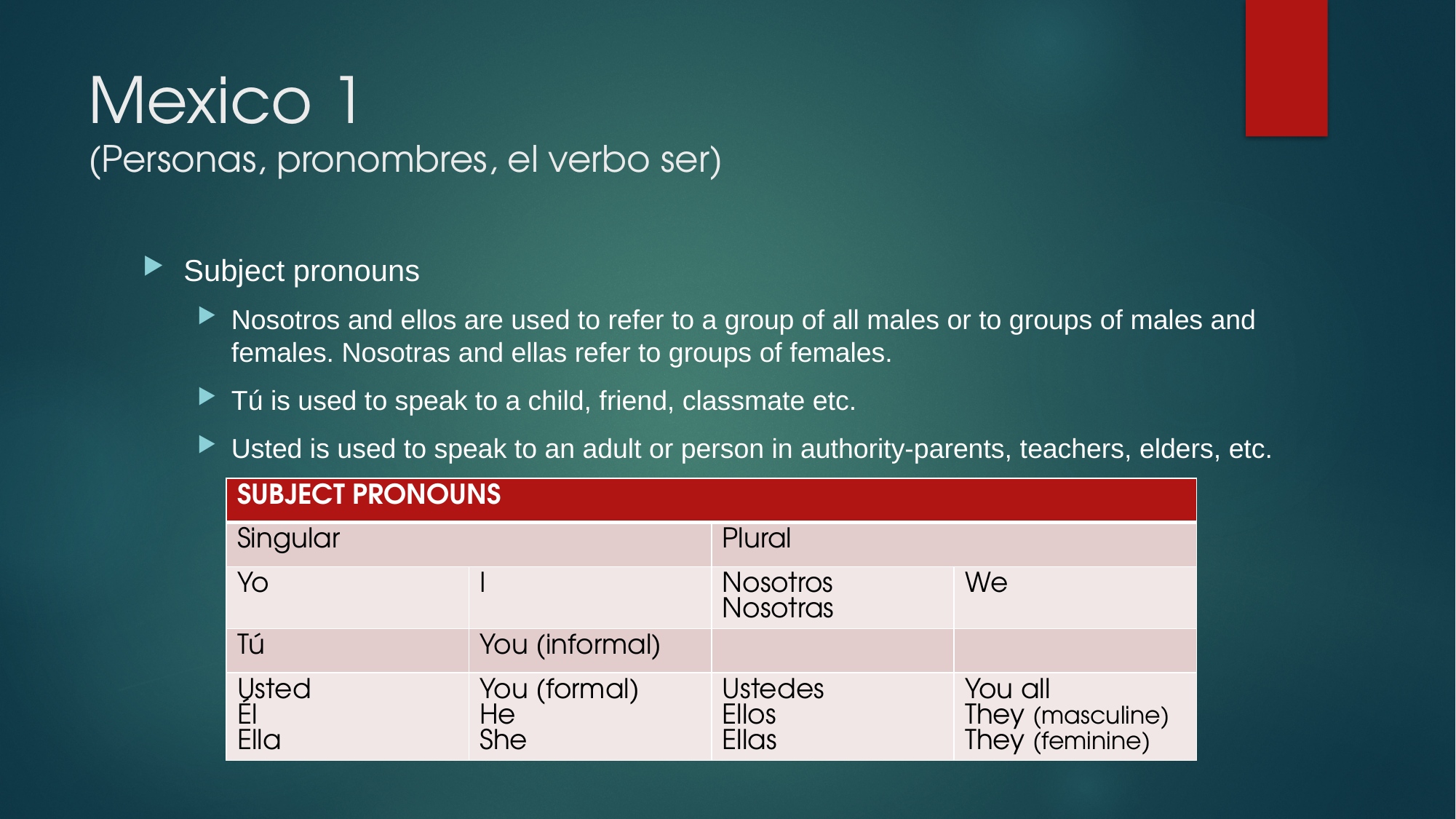

# Mexico 1 (Personas, pronombres, el verbo ser)
Subject pronouns
Nosotros and ellos are used to refer to a group of all males or to groups of males and females. Nosotras and ellas refer to groups of females.
Tú is used to speak to a child, friend, classmate etc.
Usted is used to speak to an adult or person in authority-parents, teachers, elders, etc.

| SUBJECT PRONOUNS |  |  |  |
| --- | --- | --- | --- |
| Singular |  | Plural |  |
| Yo | I | Nosotros Nosotras | We |
| Tú | You (informal) |  |  |
| Usted Él Ella | You (formal) He She | Ustedes Ellos Ellas | You all They (masculine) They (feminine) |